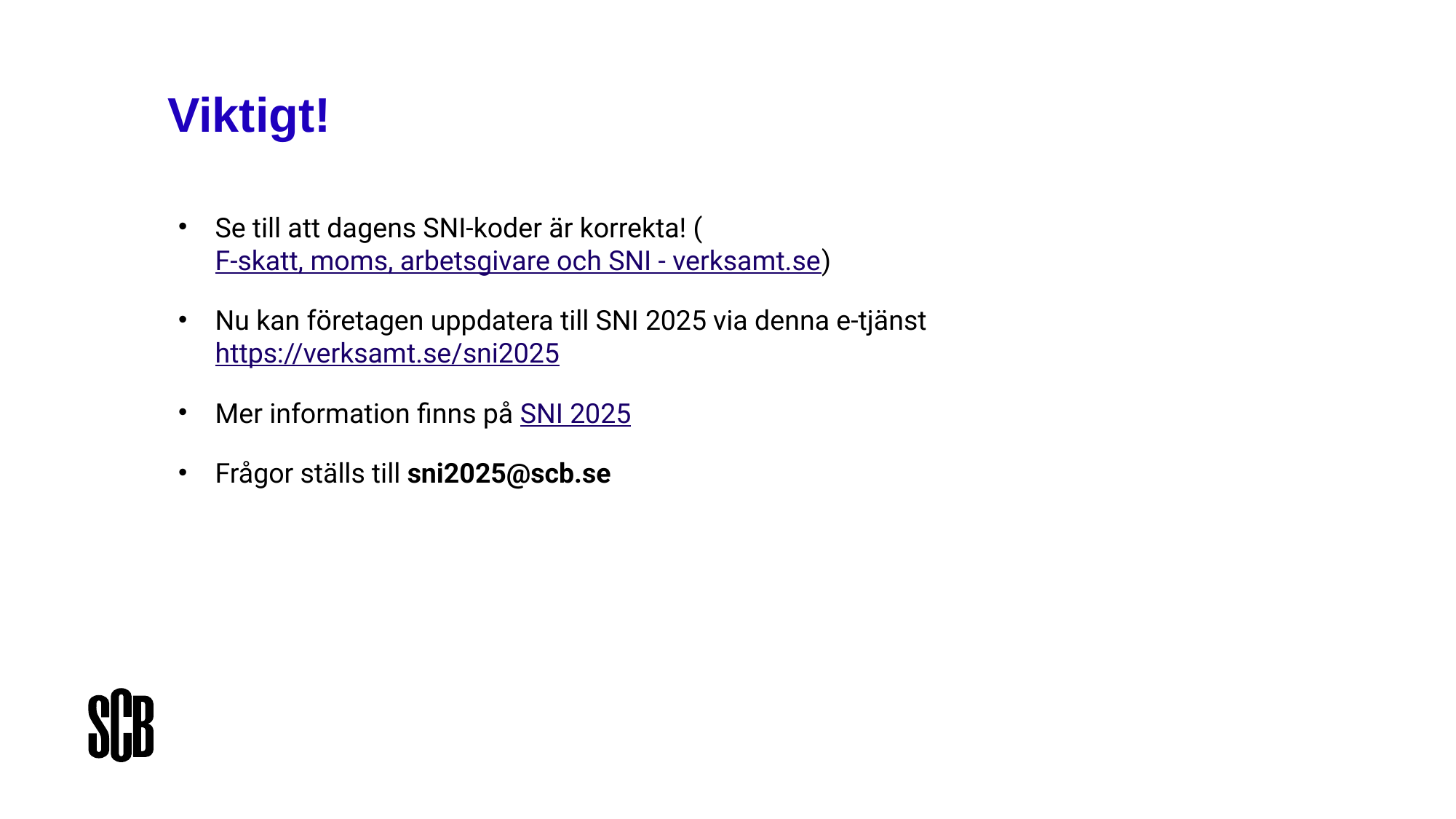

Viktigt!
Se till att dagens SNI-koder är korrekta! (F-skatt, moms, arbetsgivare och SNI - verksamt.se)

Nu kan företagen uppdatera till SNI 2025 via denna e-tjänst https://verksamt.se/sni2025

Mer information finns på SNI 2025

Frågor ställs till sni2025@scb.se